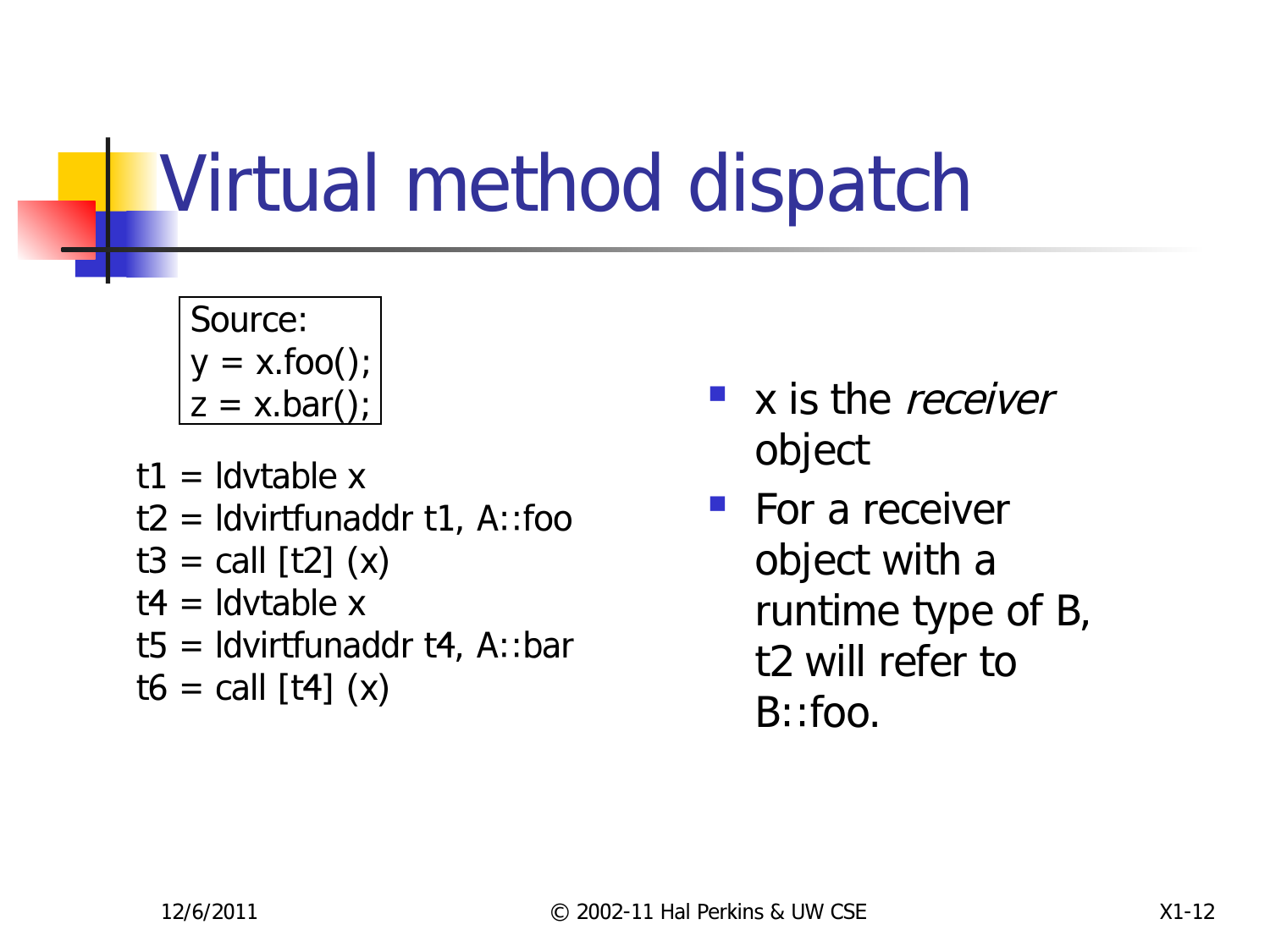

# Virtual method dispatch
 Source:
 y = x.foo();
 z = x.bar();
x is the receiver object
For a receiver object with a runtime type of B, t2 will refer to B::foo.
t1 = ldvtable x
t2 = ldvirtfunaddr t1, A::foo
t3 = call [t2] (x)
t4 = ldvtable x
t5 = ldvirtfunaddr t4, A::bar
t6 = call [t4] (x)

12/6/2011
© 2002-11 Hal Perkins & UW CSE
X1-12